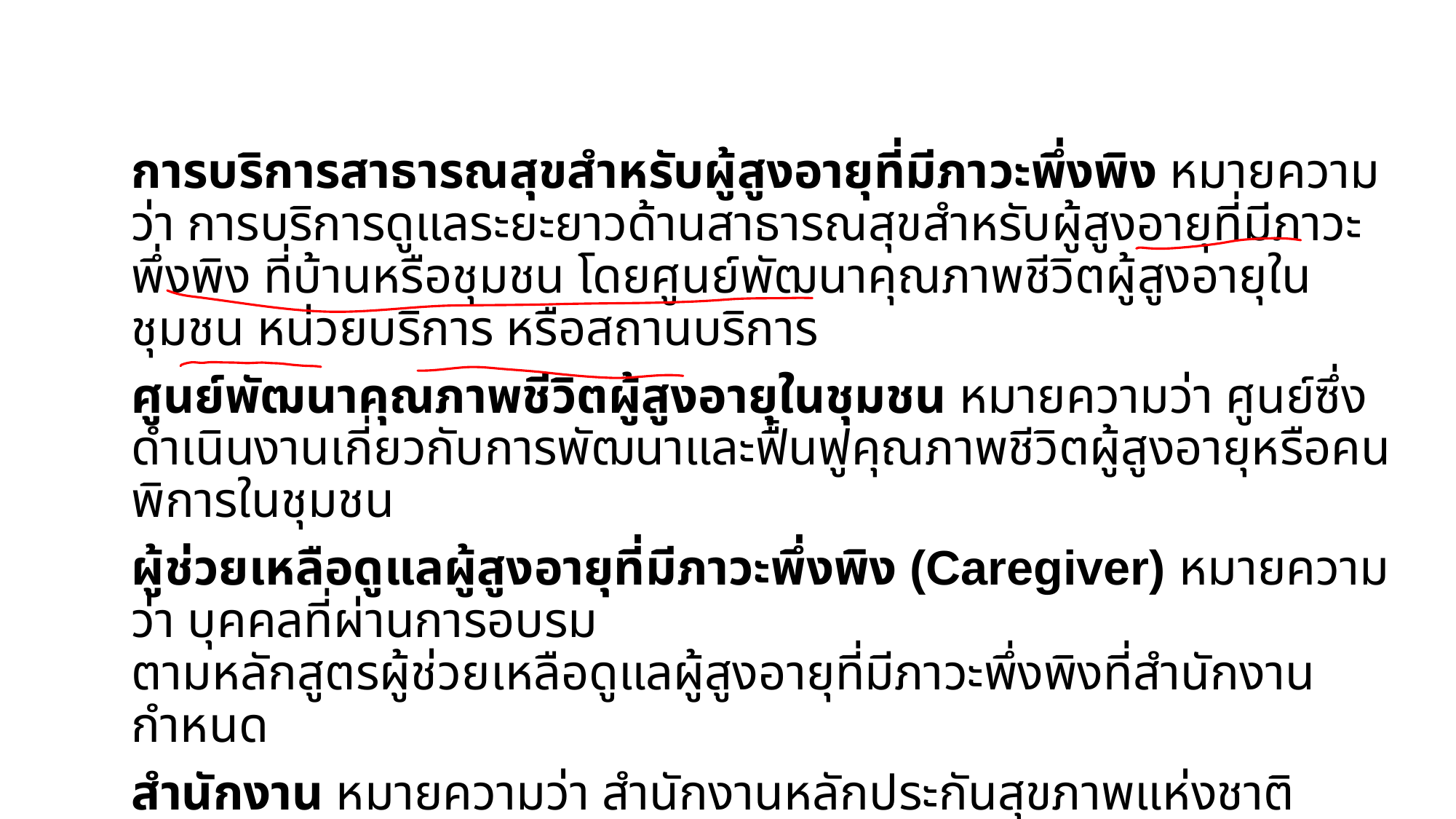

การบริการสาธารณสุขสำหรับผู้สูงอายุที่มีภาวะพึ่งพิง หมายความว่า การบริการดูแลระยะยาวด้านสาธารณสุขสำหรับผู้สูงอายุที่มีภาวะพึ่งพิง ที่บ้านหรือชุมชน โดยศูนย์พัฒนาคุณภาพชีวิตผู้สูงอายุในชุมชน หน่วยบริการ หรือสถานบริการ
ศูนย์พัฒนาคุณภาพชีวิตผู้สูงอายุในชุมชน หมายความว่า ศูนย์ซึ่งดำเนินงานเกี่ยวกับการพัฒนาและฟื้นฟูคุณภาพชีวิตผู้สูงอายุหรือคนพิการในชุมชน
ผู้ช่วยเหลือดูแลผู้สูงอายุที่มีภาวะพึ่งพิง (Caregiver) หมายความว่า บุคคลที่ผ่านการอบรม
ตามหลักสูตรผู้ช่วยเหลือดูแลผู้สูงอายุที่มีภาวะพึ่งพิงที่สำนักงานกำหนด
สำนักงาน หมายความว่า สำนักงานหลักประกันสุขภาพแห่งชาติ